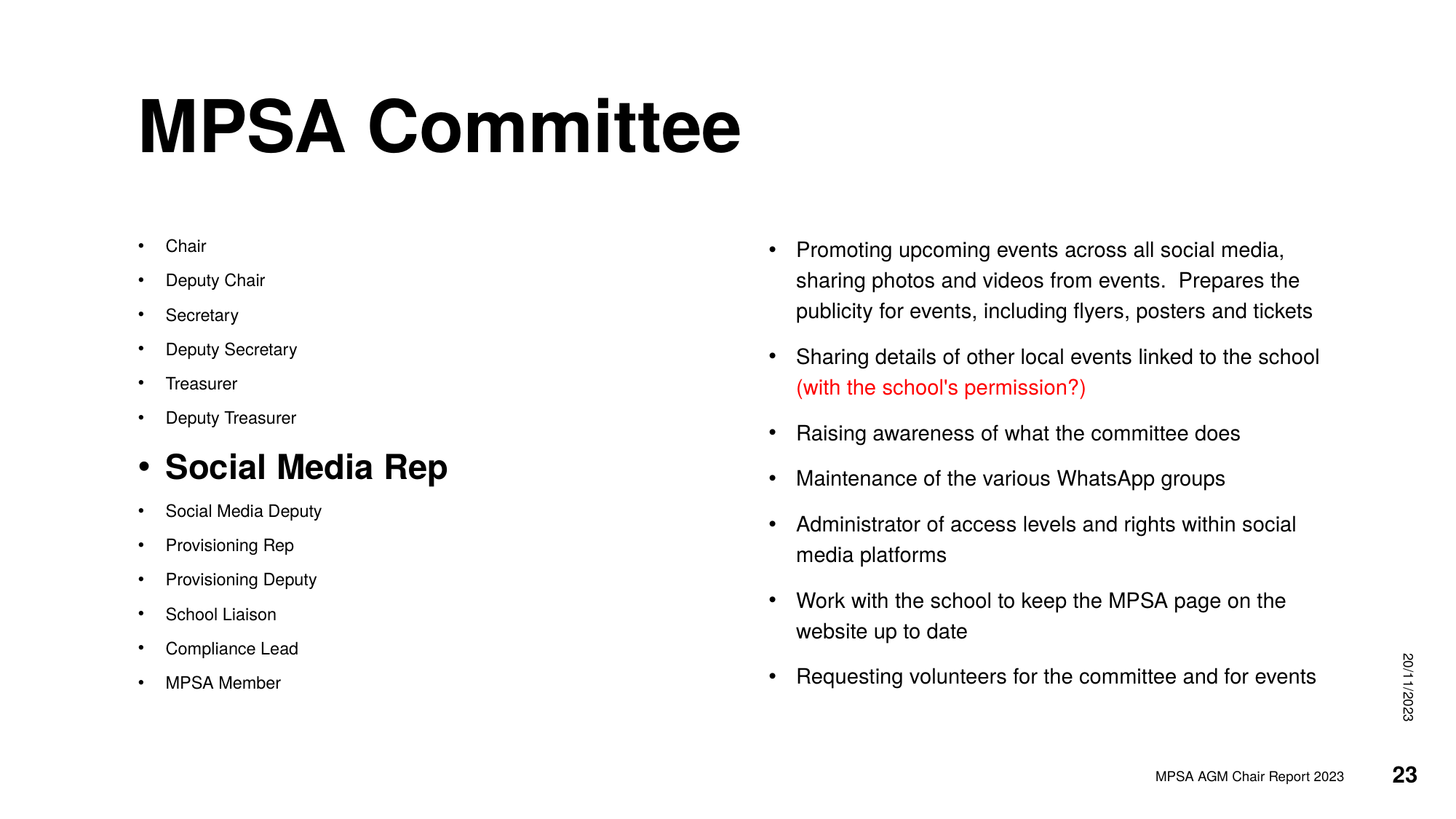

# MPSA Committee
Chair
Deputy Chair
Secretary
Deputy Secretary
Treasurer
Deputy Treasurer
Social Media Rep
Social Media Deputy
Provisioning Rep
Provisioning Deputy
School Liaison
Compliance Lead
MPSA Member
Promoting upcoming events across all social media, sharing photos and videos from events.  Prepares the publicity for events, including flyers, posters and tickets
Sharing details of other local events linked to the school (with the school's permission?)
Raising awareness of what the committee does
Maintenance of the various WhatsApp groups
Administrator of access levels and rights within social media platforms
Work with the school to keep the MPSA page on the website up to date
Requesting volunteers for the committee and for events
20/11/2023
MPSA AGM Chair Report 2023
23